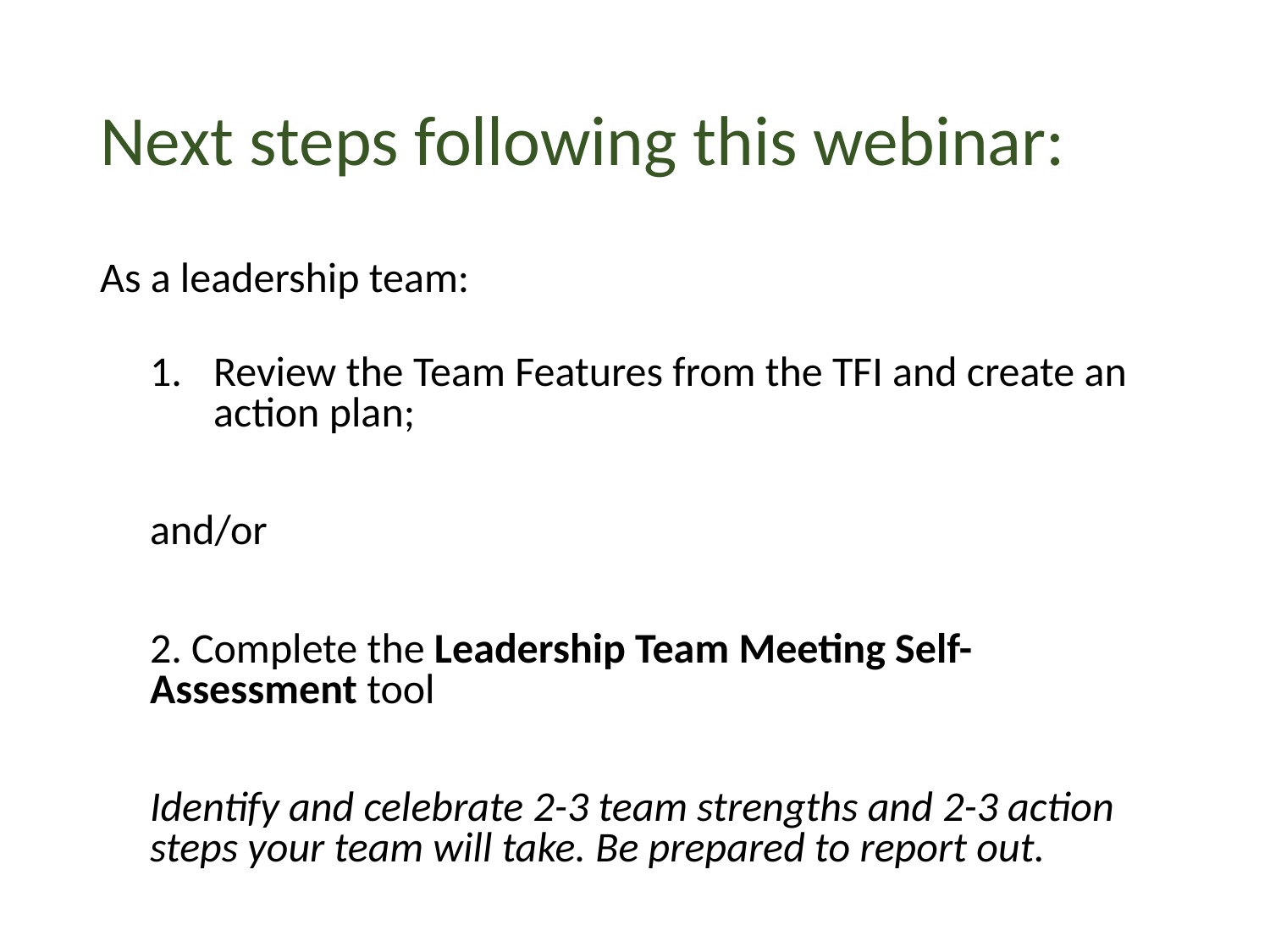

# Next steps following this webinar:
As a leadership team:

Review the Team Features from the TFI and create an action plan;

and/or

2. Complete the Leadership Team Meeting Self-Assessment tool

Identify and celebrate 2-3 team strengths and 2-3 action steps your team will take. Be prepared to report out.